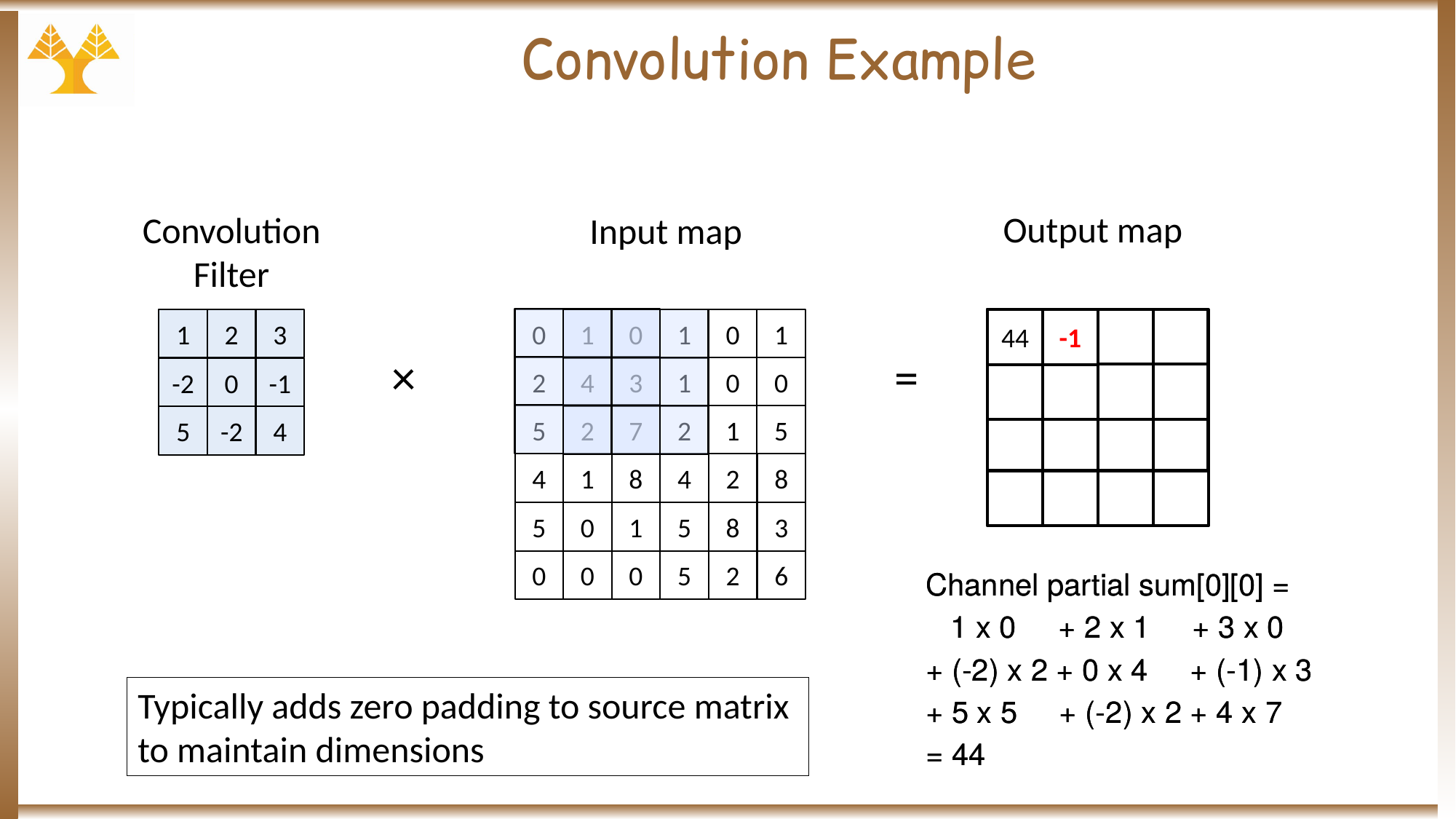

# Convolution Example
Output map
Convolution
Filter
Input map

1
2
3
-2
0
-1
5
-2
4
44

44
-1
0
1
0
1
0
1
2
4
3
1
0
0
5
2
7
2
1
5
4
1
8
4
2
8
5
0
1
5
8
3
0
0
0
5
2
6

=
×
Channel partial sum[0][0] =
   1 x 0     + 2 x 1     + 3 x 0
+ (-2) x 2 + 0 x 4     + (-1) x 3
+ 5 x 5     + (-2) x 2 + 4 x 7
= 44
Channel partial sum[0][0] =
   1 x 0     + 2 x 1     + 3 x 0
+ (-2) x 2 + 0 x 4     + (-1) x 3
+ 5 x 5     + (-2) x 2 + 4 x 7
= 44
Typically adds zero padding to source matrix
to maintain dimensions